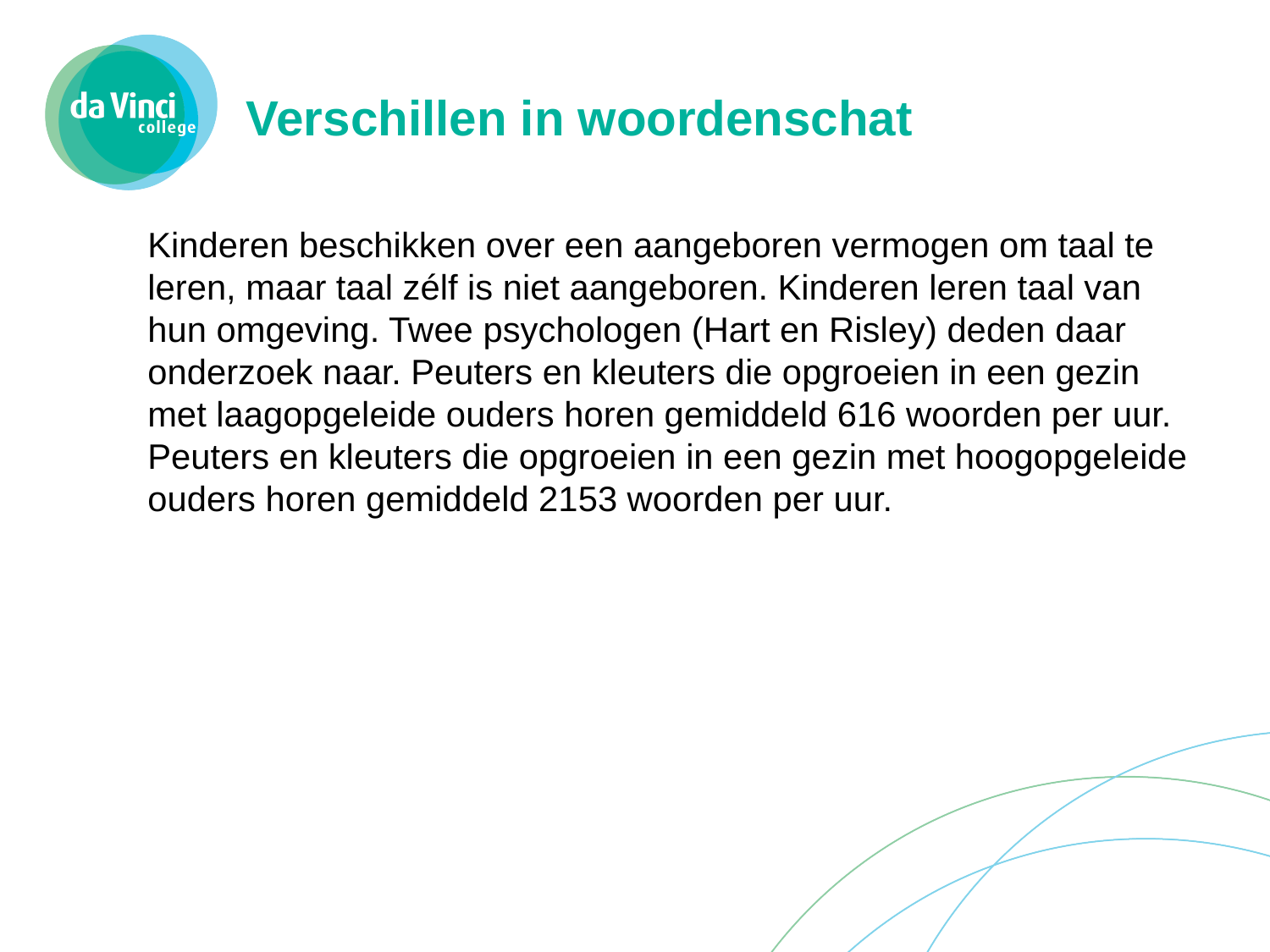

# Verschillen in woordenschat
Kinderen beschikken over een aangeboren vermogen om taal te leren, maar taal zélf is niet aangeboren. Kinderen leren taal van hun omgeving. Twee psychologen (Hart en Risley) deden daar onderzoek naar. Peuters en kleuters die opgroeien in een gezin met laagopgeleide ouders horen gemiddeld 616 woorden per uur. Peuters en kleuters die opgroeien in een gezin met hoogopgeleide ouders horen gemiddeld 2153 woorden per uur.